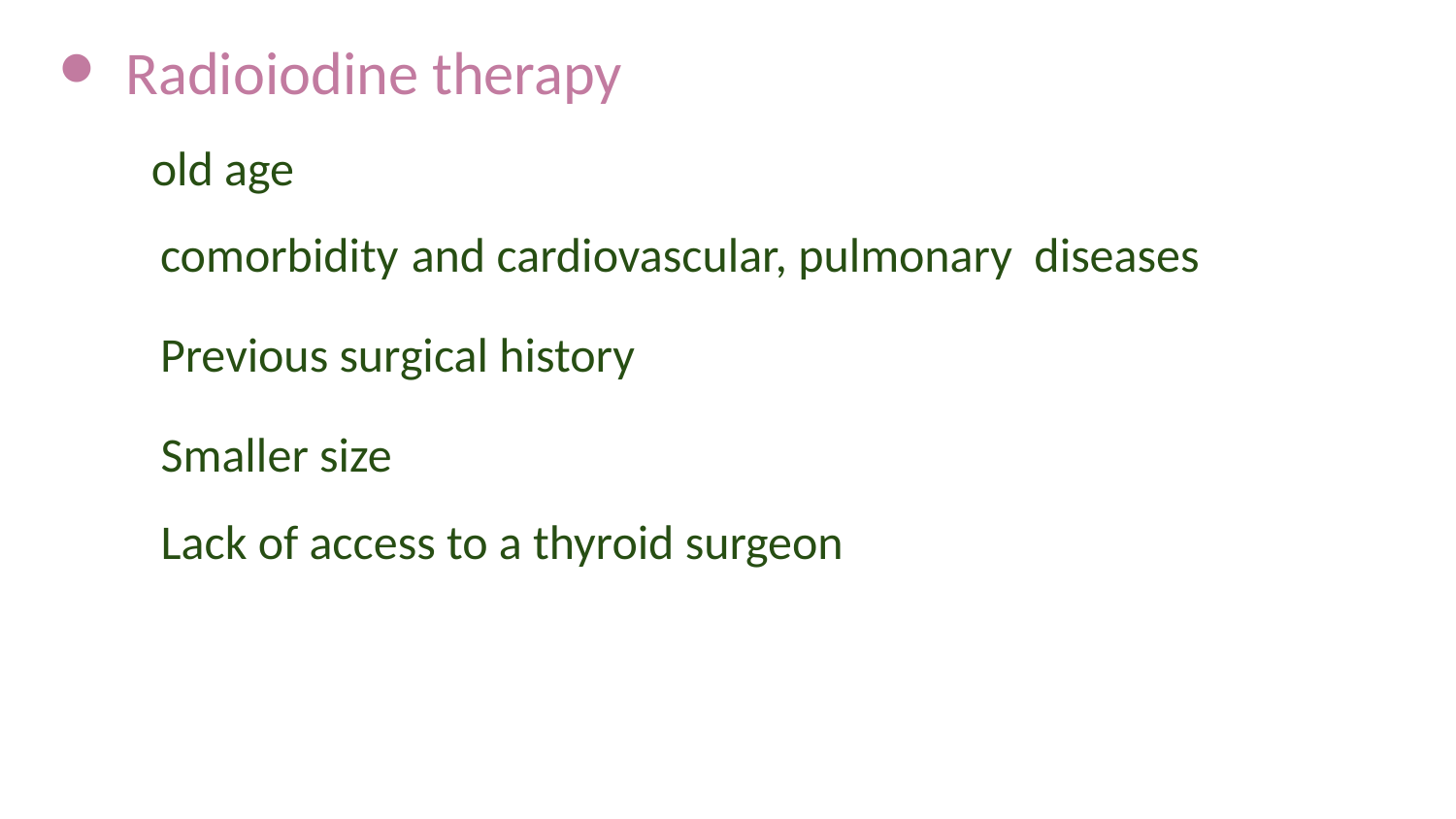

Radioiodine therapy
old age
comorbidity  and cardiovascular, pulmonary  diseases
Previous surgical history
Smaller size
Lack of access to a thyroid surgeon